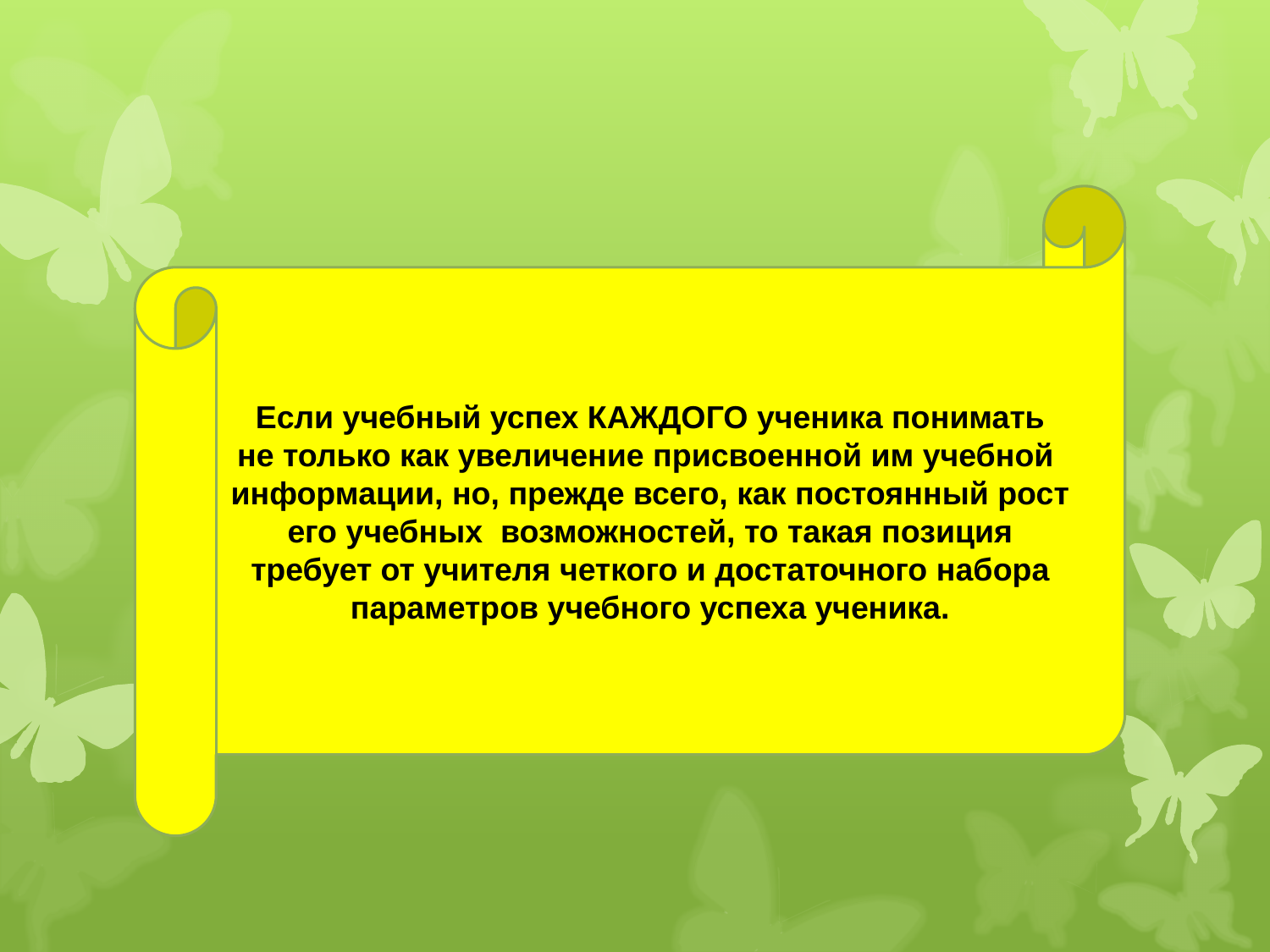

Если учебный успех КАЖДОГО ученика понимать
не только как увеличение присвоенной им учебной
информации, но, прежде всего, как постоянный рост
его учебных  возможностей, то такая позиция требует от учителя четкого и достаточного набора параметров учебного успеха ученика.